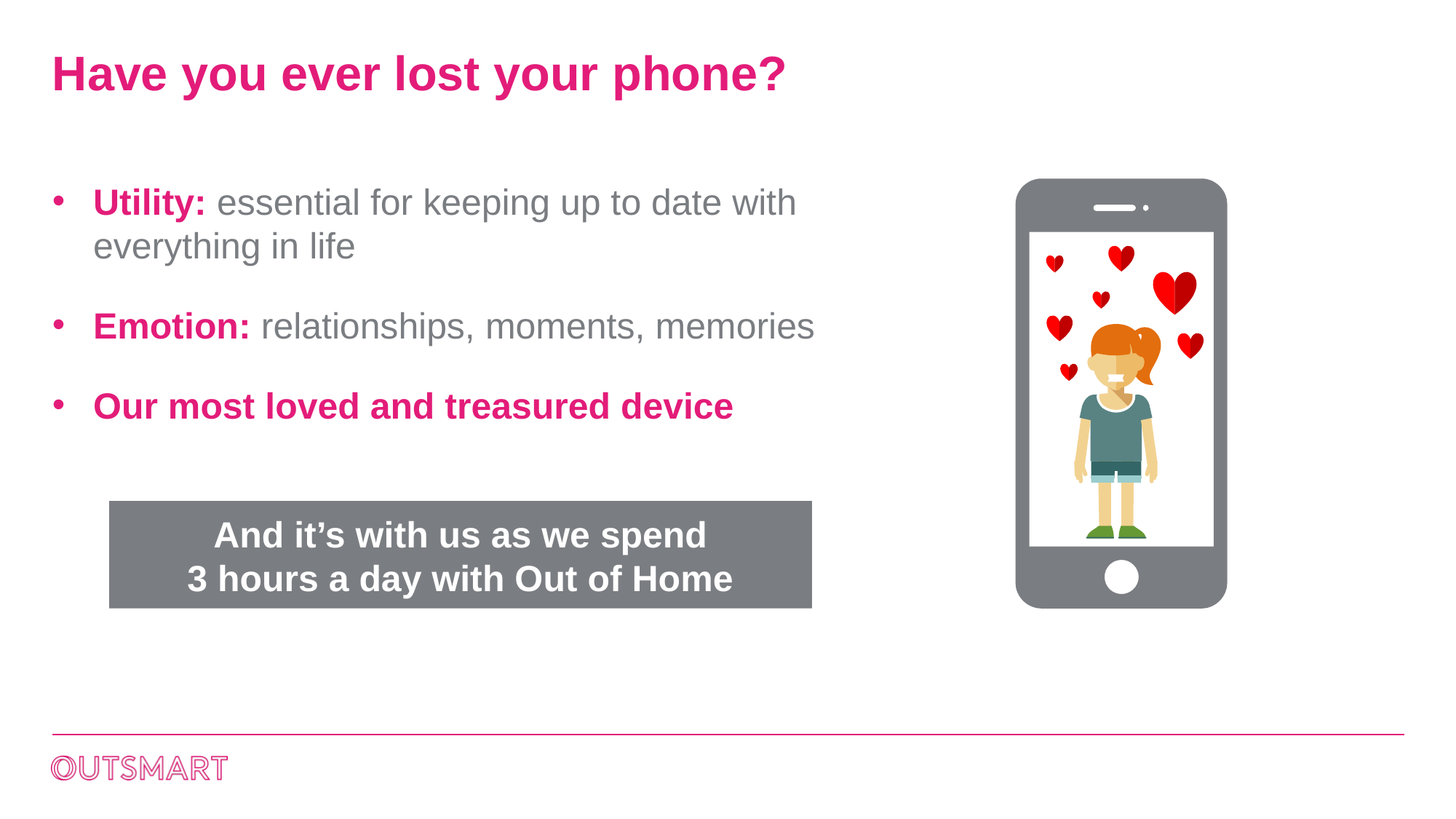

# Have you ever lost your phone?
Utility: essential for keeping up to date with everything in life
Emotion: relationships, moments, memories
Our most loved and treasured device

And it’s with us as we spend
3 hours a day with Out of Home